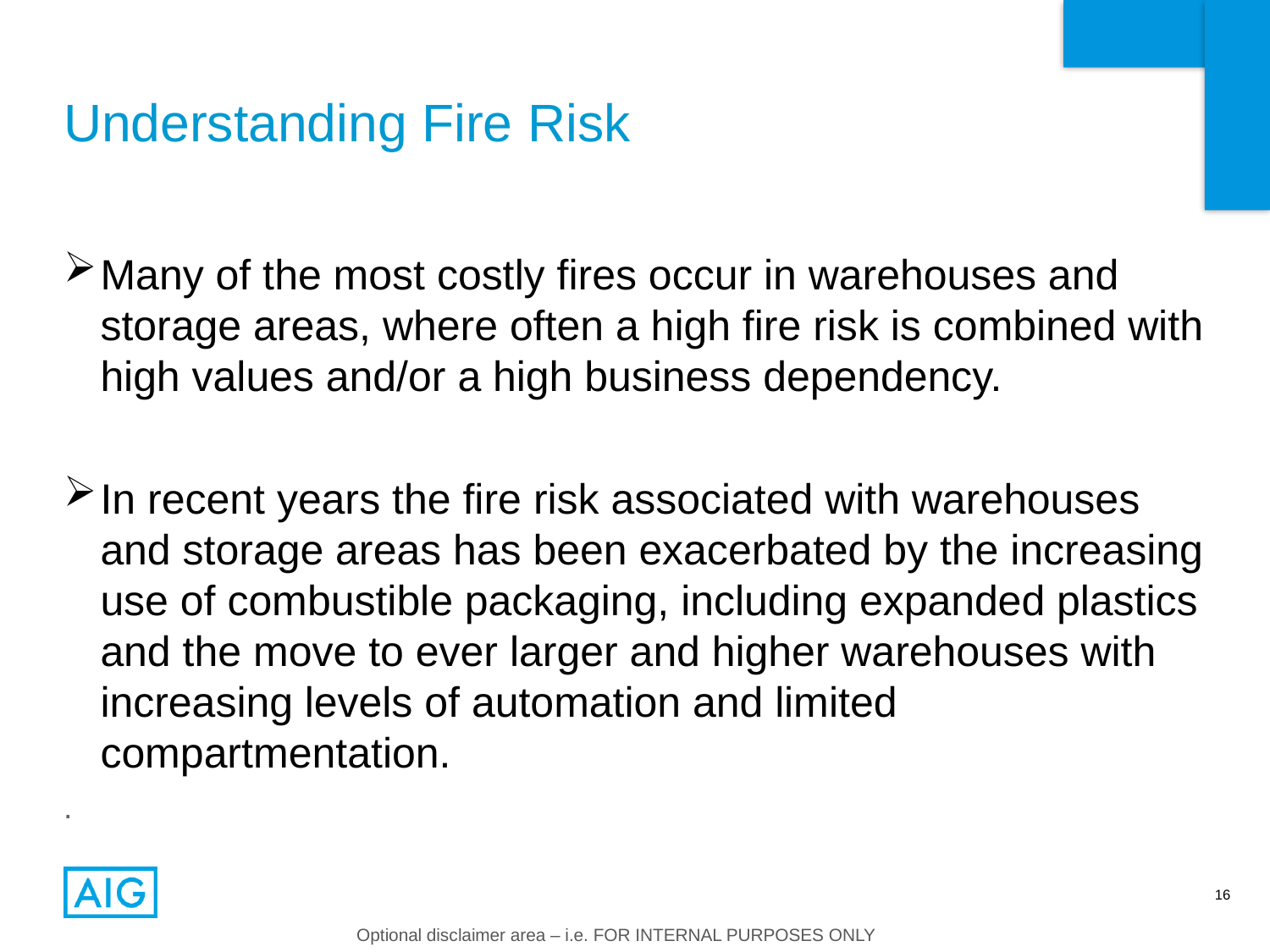

# Understanding Fire Risk
Many of the most costly fires occur in warehouses and storage areas, where often a high fire risk is combined with high values and/or a high business dependency.

In recent years the fire risk associated with warehouses and storage areas has been exacerbated by the increasing use of combustible packaging, including expanded plastics and the move to ever larger and higher warehouses with increasing levels of automation and limited compartmentation.
.